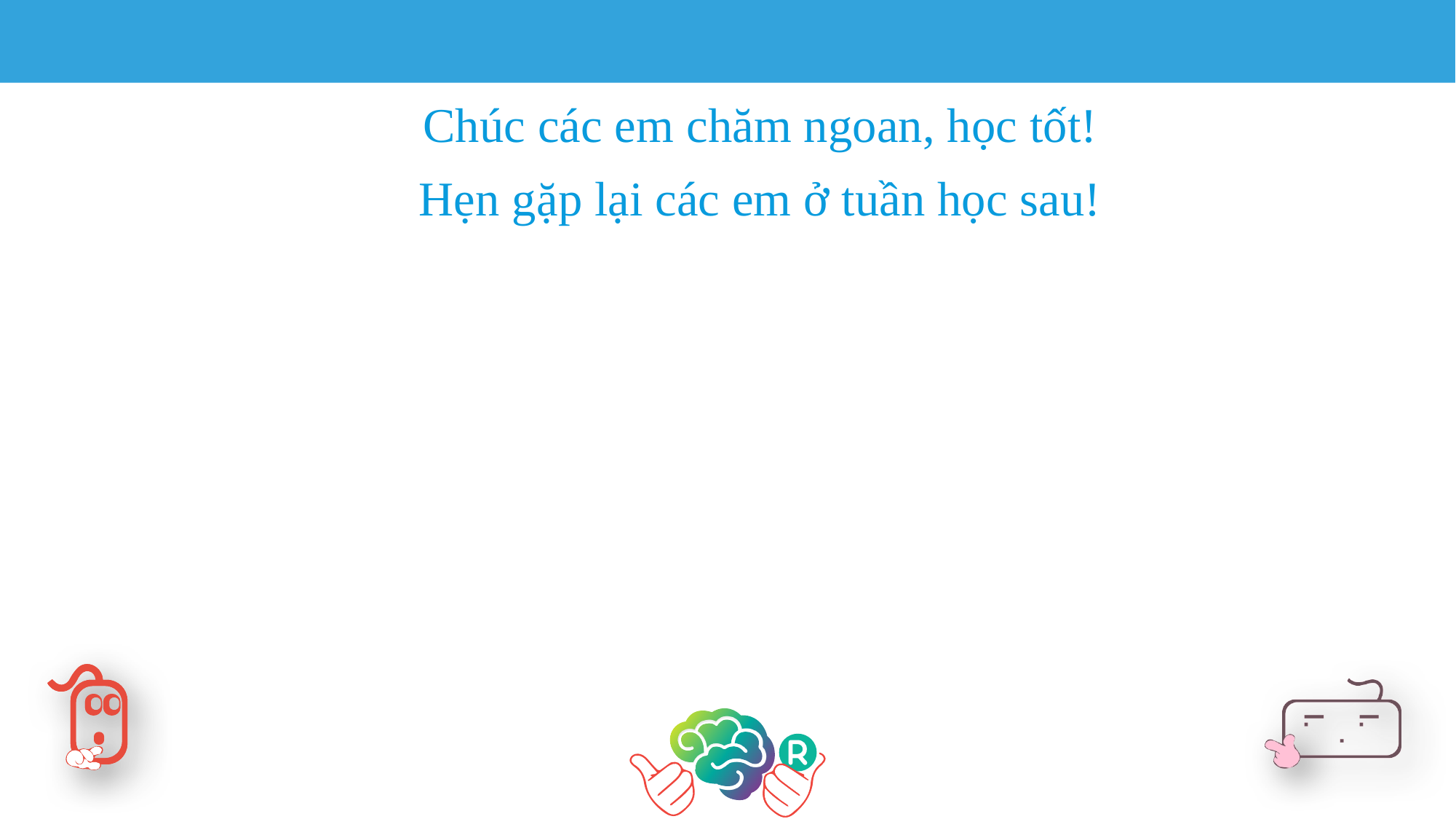

Chúc các em chăm ngoan, học tốt!
Hẹn gặp lại các em ở tuần học sau!